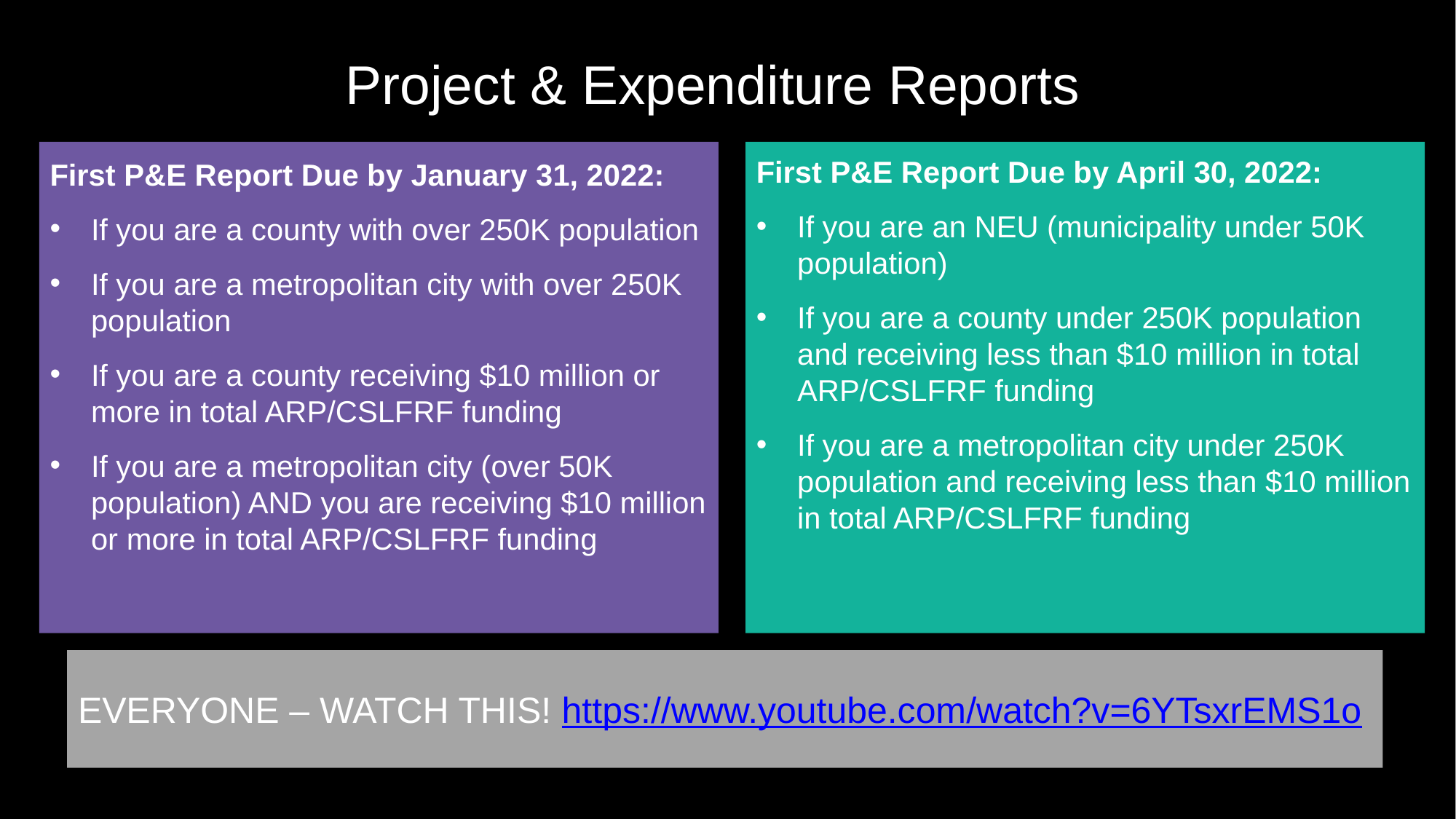

# Project & Expenditure Reports!!

First P&E Report Due by January 31, 2022:
If you are a county with over 250K population
If you are a metropolitan city with over 250K population
If you are a county receiving $10 million or more in total ARP/CSLFRF funding
If you are a metropolitan city (over 50K population) AND you are receiving $10 million or more in total ARP/CSLFRF funding

First P&E Report Due by April 30, 2022:
If you are an NEU (municipality under 50K population)
If you are a county under 250K population and receiving less than $10 million in total ARP/CSLFRF funding
If you are a metropolitan city under 250K population and receiving less than $10 million in total ARP/CSLFRF funding

EVERYONE – WATCH THIS! https://www.youtube.com/watch?v=6YTsxrEMS1o